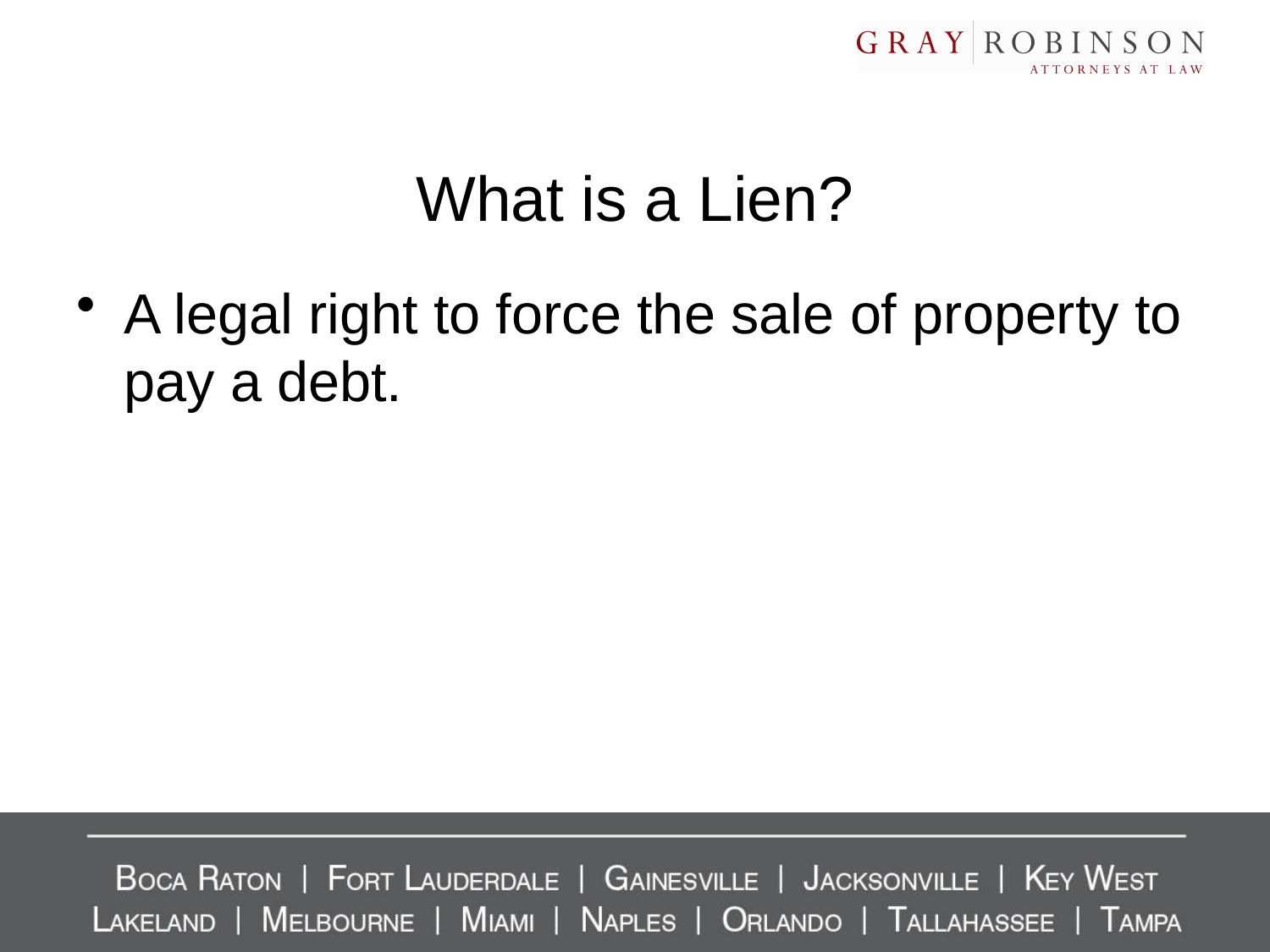

# What is a Lien?
A legal right to force the sale of property to pay a debt.